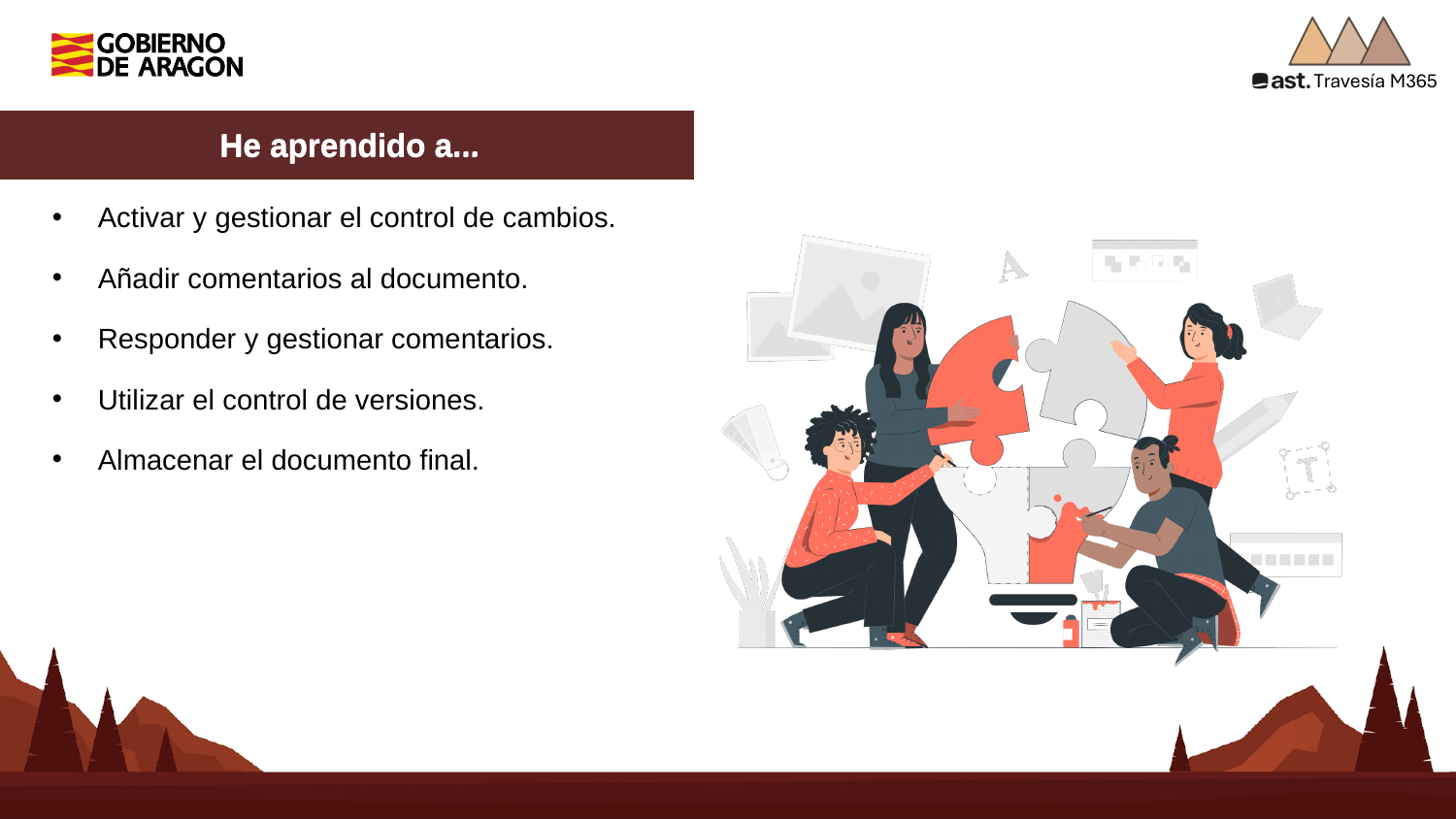

He aprendido a...
Activar y gestionar el control de cambios.

Añadir comentarios al documento.

Responder y gestionar comentarios.

Utilizar el control de versiones.

Almacenar el documento final.